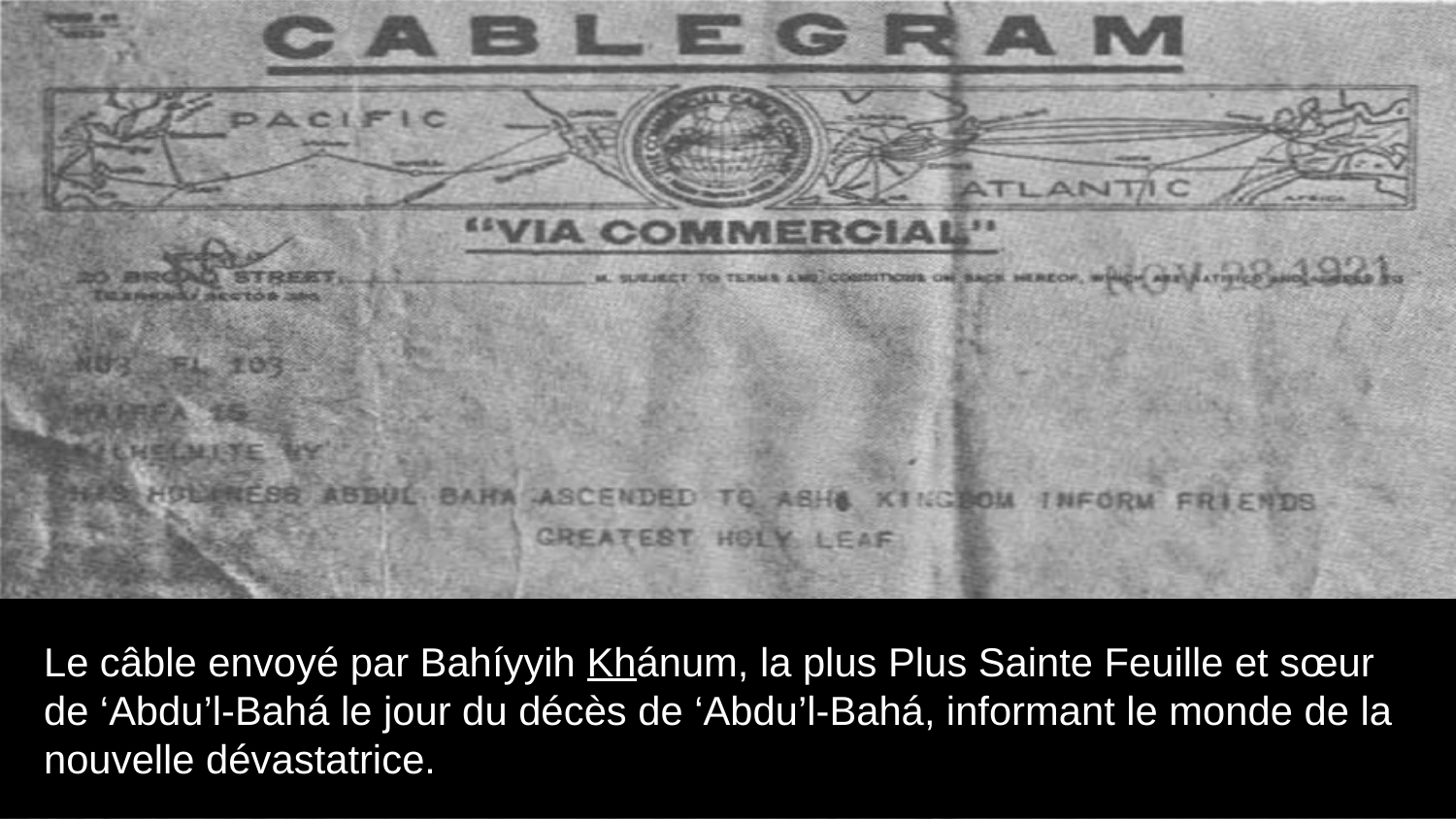

Le câble envoyé par Bahíyyih Khánum, la plus Plus Sainte Feuille et sœur de ‘Abdu’l-Bahá le jour du décès de ‘Abdu’l-Bahá, informant le monde de la nouvelle dévastatrice.